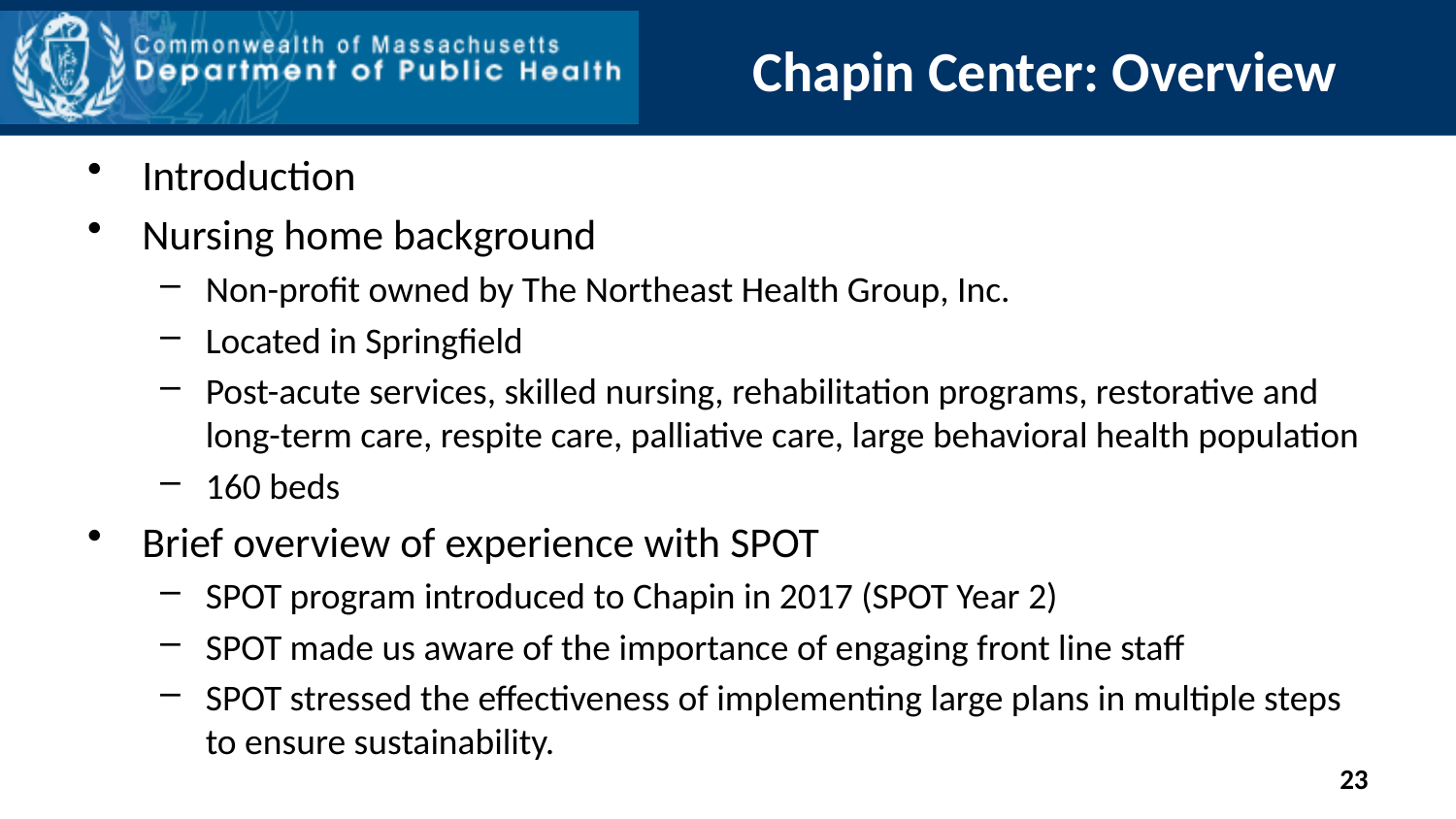

# Chapin Center: Overview
Introduction
Nursing home background
Non-profit owned by The Northeast Health Group, Inc.
Located in Springfield
Post-acute services, skilled nursing, rehabilitation programs, restorative and long-term care, respite care, palliative care, large behavioral health population
160 beds
Brief overview of experience with SPOT
SPOT program introduced to Chapin in 2017 (SPOT Year 2)
SPOT made us aware of the importance of engaging front line staff
SPOT stressed the effectiveness of implementing large plans in multiple steps to ensure sustainability.

23